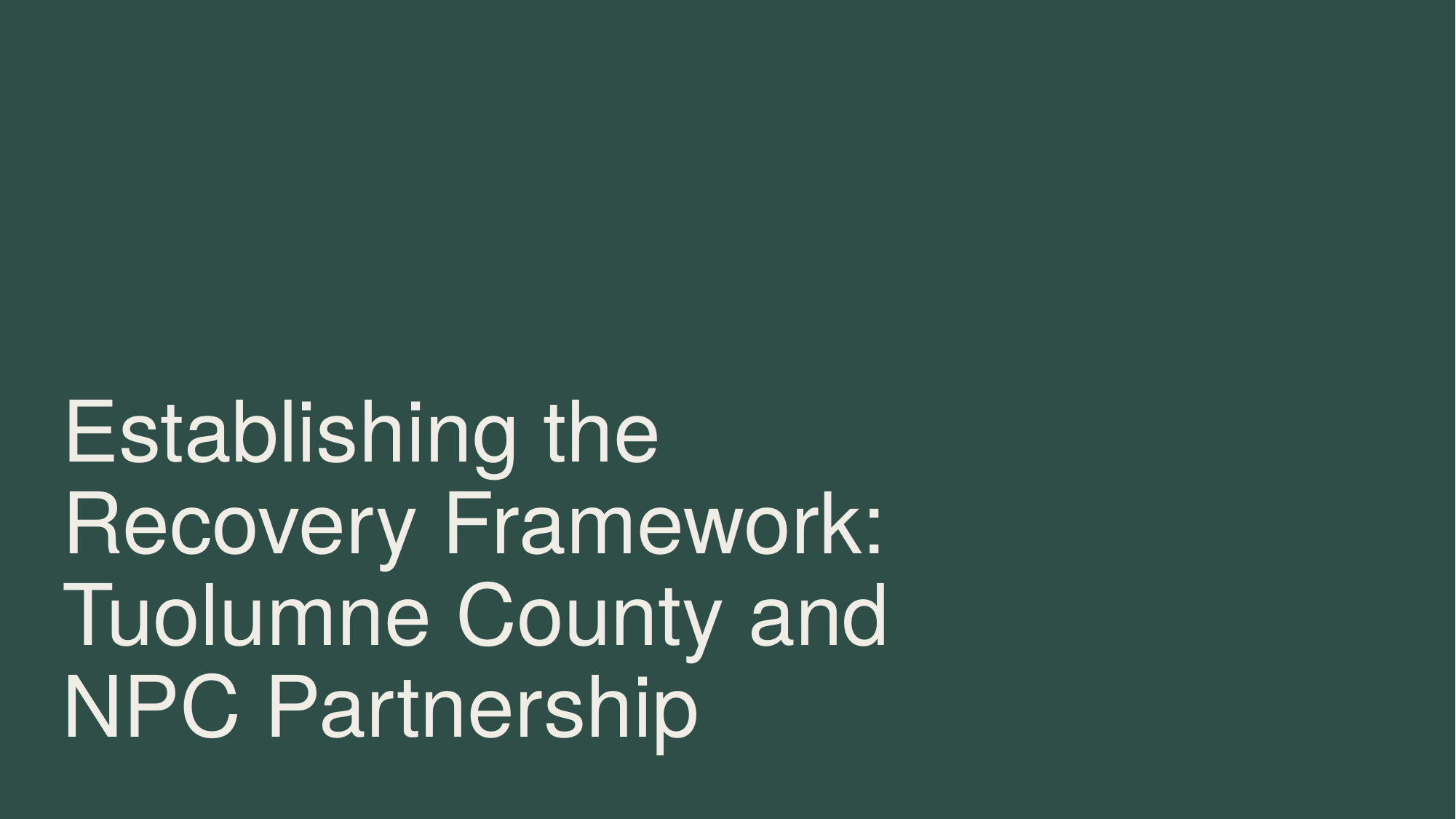

# Establishing the Recovery Framework: Tuolumne County and NPC Partnership